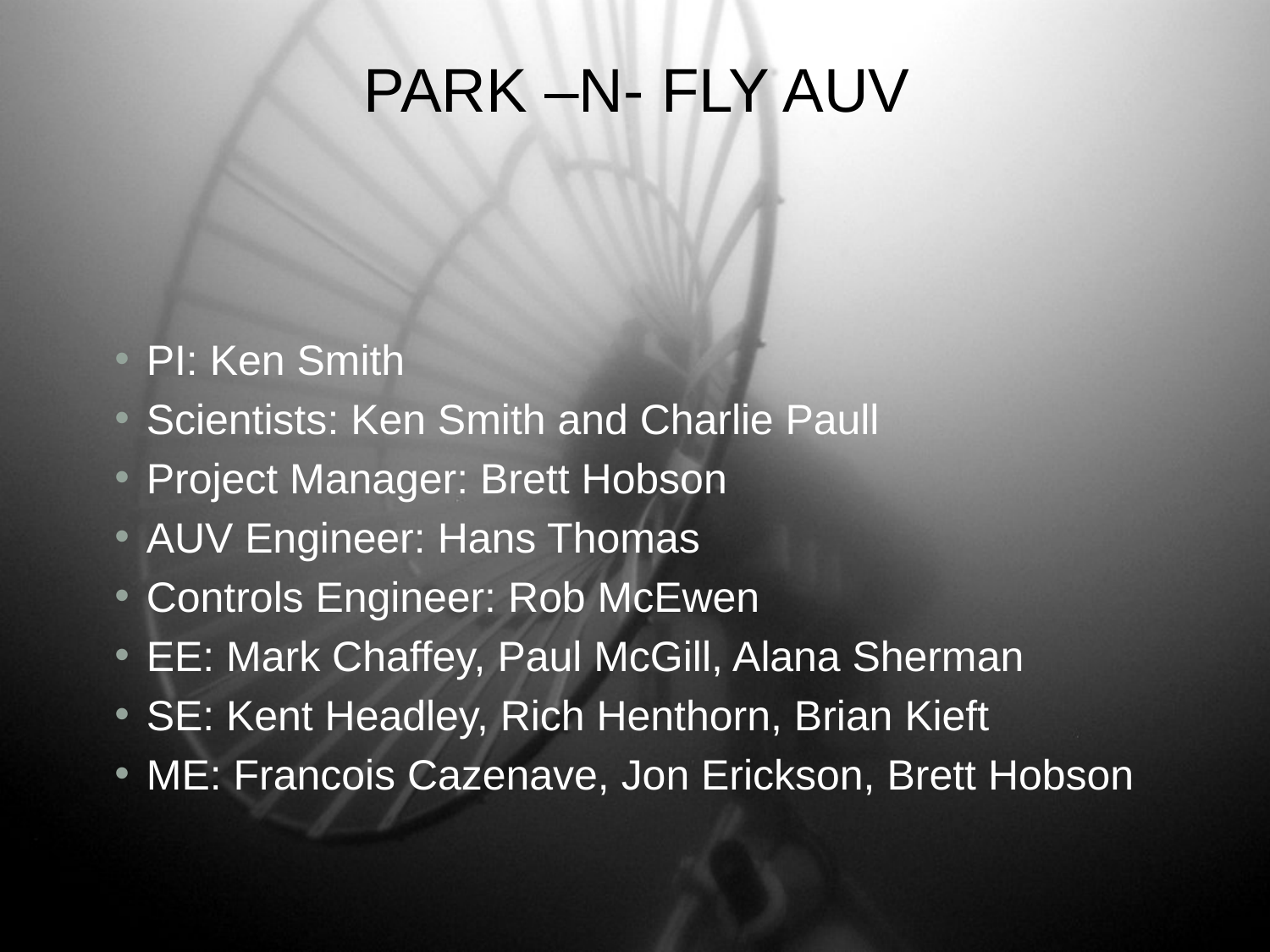

# Park –n- Fly AUV
PI: Ken Smith
Scientists: Ken Smith and Charlie Paull
Project Manager: Brett Hobson
AUV Engineer: Hans Thomas
Controls Engineer: Rob McEwen
EE: Mark Chaffey, Paul McGill, Alana Sherman
SE: Kent Headley, Rich Henthorn, Brian Kieft
ME: Francois Cazenave, Jon Erickson, Brett Hobson